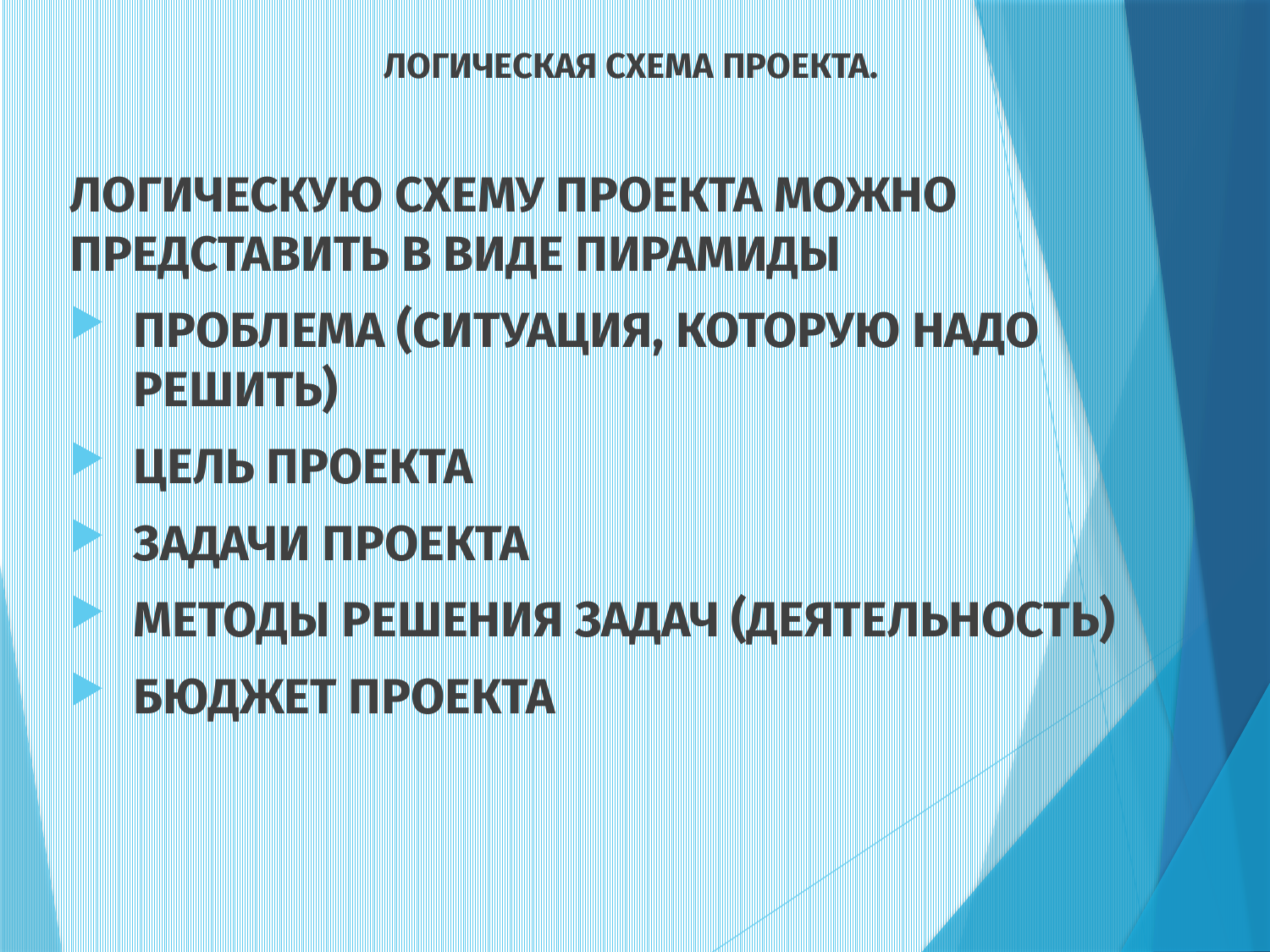

ЛОГИЧЕСКАЯ СХЕМА ПРОЕКТА.

ЛОГИЧЕСКУЮ СХЕМУ ПРОЕКТА МОЖНО ПРЕДСТАВИТЬ В ВИДЕ ПИРАМИДЫ
ПРОБЛЕМА (СИТУАЦИЯ, КОТОРУЮ НАДО РЕШИТЬ)
ЦЕЛЬ ПРОЕКТА
ЗАДАЧИ ПРОЕКТА
МЕТОДЫ РЕШЕНИЯ ЗАДАЧ (ДЕЯТЕЛЬНОСТЬ)
БЮДЖЕТ ПРОЕКТА